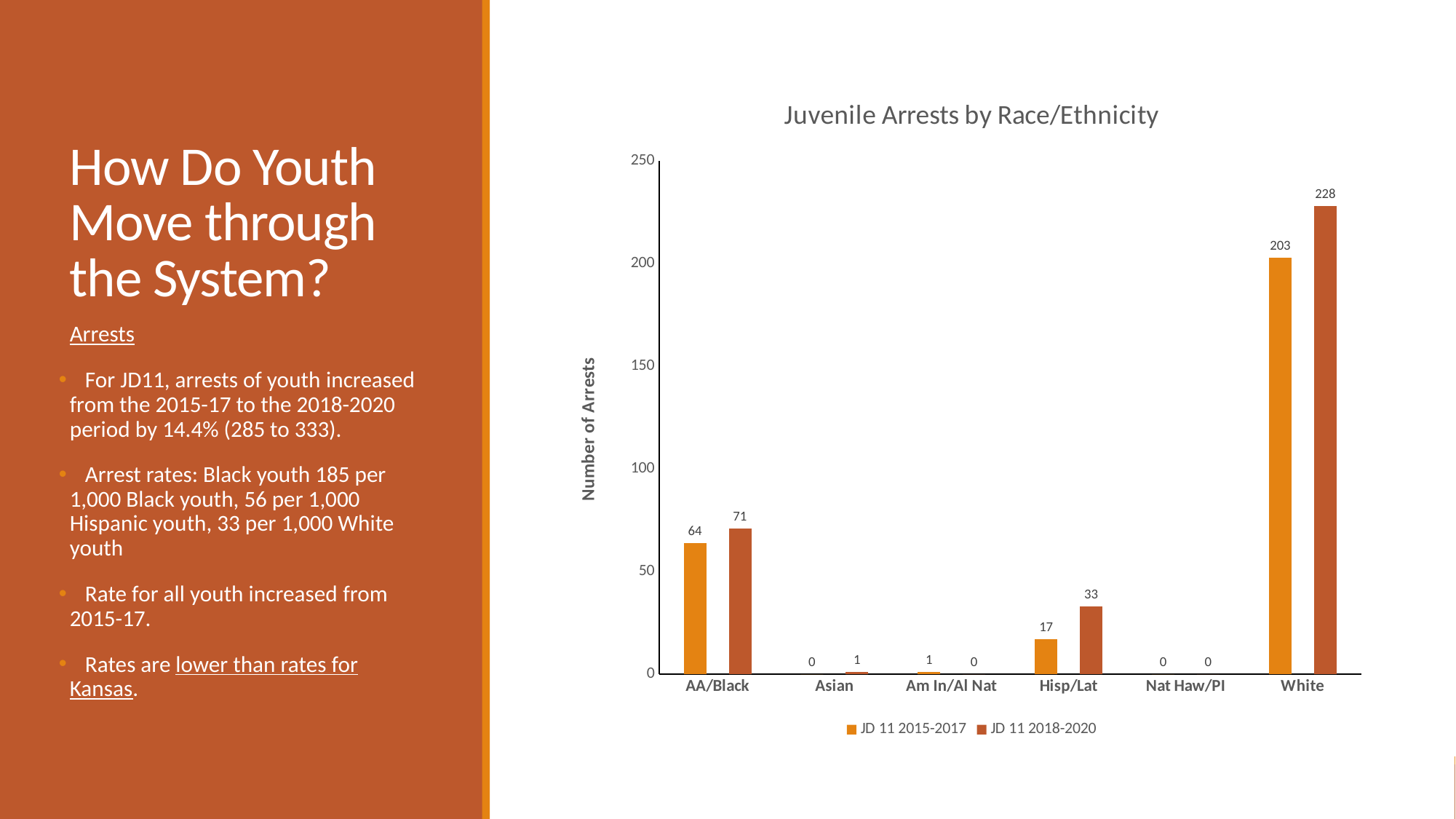

# How Do Youth Move through the System?

### Chart: Juvenile Arrests by Race/Ethnicity

| Category | JD 11 2015-2017 | JD 11 2018-2020 |
|---|---|---|
| AA/Black | 64.0 | 71.0 |
| Asian | 0.0 | 1.0 |
| Am In/Al Nat | 1.0 | 0.0 |
| Hisp/Lat | 17.0 | 33.0 |
| Nat Haw/PI | 0.0 | 0.0 |
| White | 203.0 | 228.0 |
Arrests
   For JD11, arrests of youth increased from the 2015-17 to the 2018-2020 period by 14.4% (285 to 333).
   Arrest rates: Black youth 185 per 1,000 Black youth, 56 per 1,000 Hispanic youth, 33 per 1,000 White youth
   Rate for all youth increased from 2015-17.
   Rates are lower than rates for Kansas.